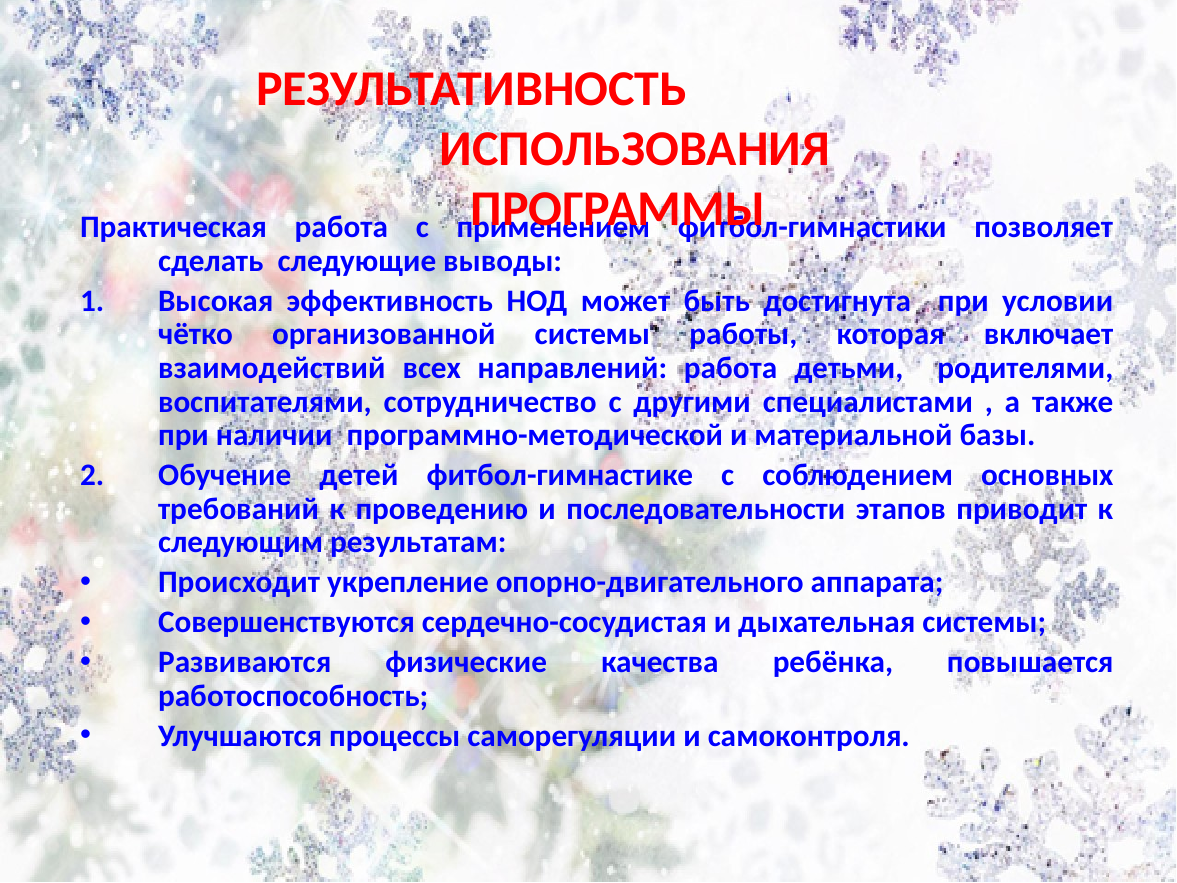

Результативность                              использования программы
Практическая работа с применением фитбол-гимнастики позволяет сделать  следующие выводы:
Высокая эффективность НОД может быть достигнута  при условии чётко организованной системы работы, которая включает взаимодействий всех направлений: работа детьми,  родителями, воспитателями, сотрудничество с другими специалистами , а также при наличии  программно-методической и материальной базы.
Обучение детей фитбол-гимнастике с соблюдением основных требований к проведению и последовательности этапов приводит к следующим результатам:
Происходит укрепление опорно-двигательного аппарата;
Совершенствуются сердечно-сосудистая и дыхательная системы;
Развиваются физические качества ребёнка, повышается работоспособность;
Улучшаются процессы саморегуляции и самоконтроля.